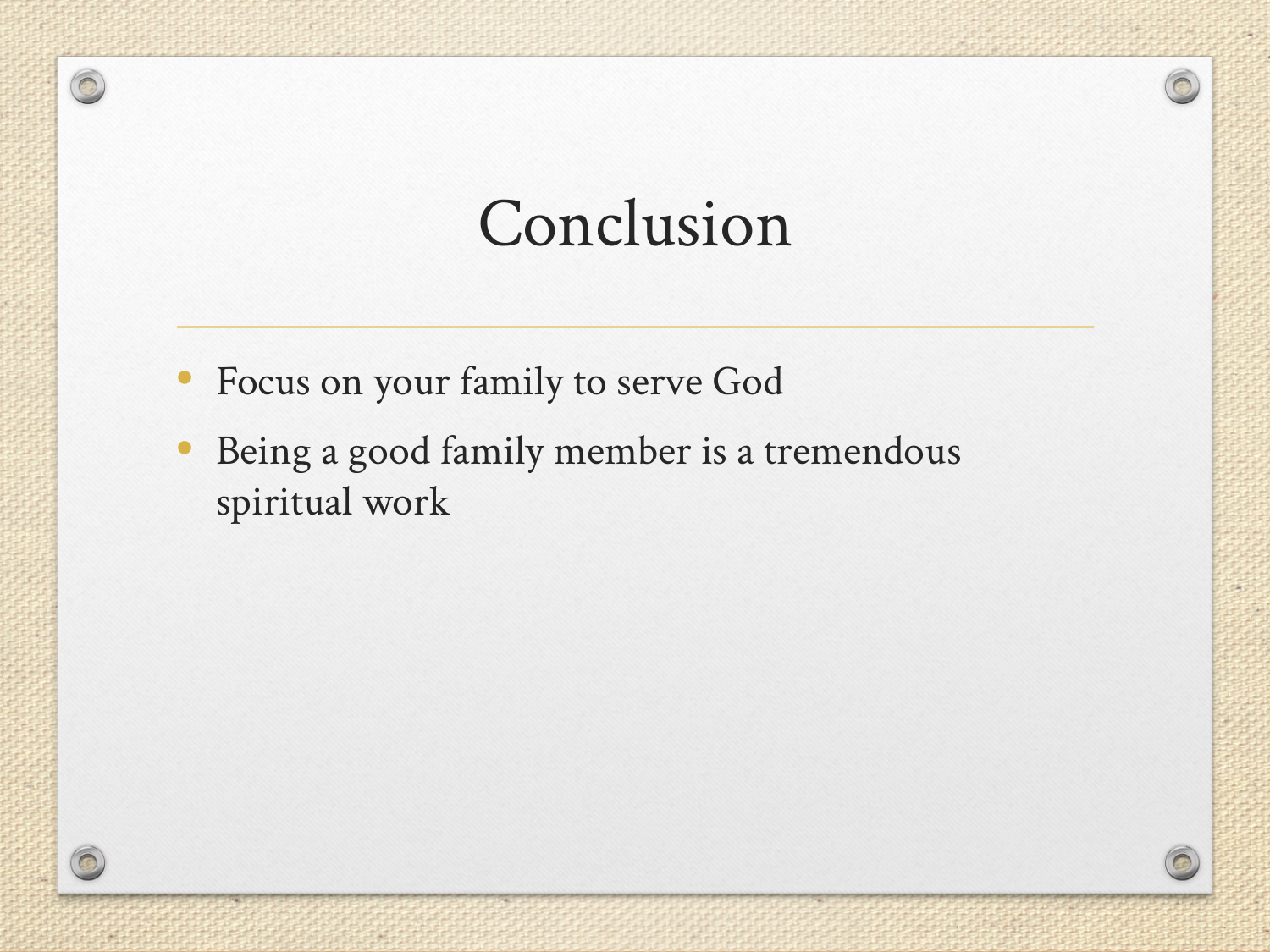

# Conclusion
Focus on your family to serve God
Being a good family member is a tremendous spiritual work